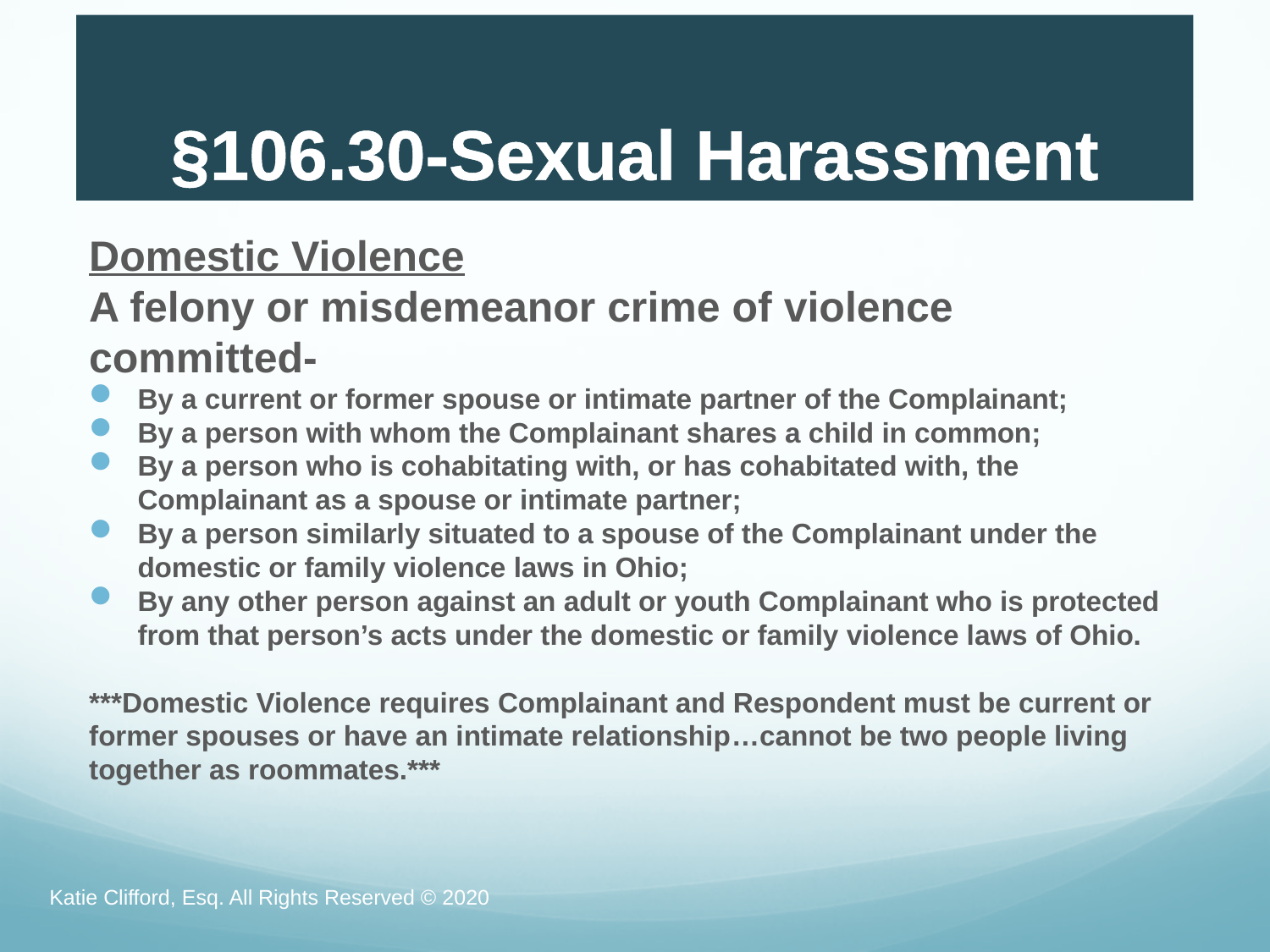

# §106.30-Sexual Harassment
Domestic Violence
A felony or misdemeanor crime of violence committed-
By a current or former spouse or intimate partner of the Complainant;
By a person with whom the Complainant shares a child in common;
By a person who is cohabitating with, or has cohabitated with, the Complainant as a spouse or intimate partner;
By a person similarly situated to a spouse of the Complainant under the domestic or family violence laws in Ohio;
By any other person against an adult or youth Complainant who is protected from that person’s acts under the domestic or family violence laws of Ohio.

***Domestic Violence requires Complainant and Respondent must be current or former spouses or have an intimate relationship…cannot be two people living together as roommates.***

Katie Clifford, Esq. All Rights Reserved © 2020